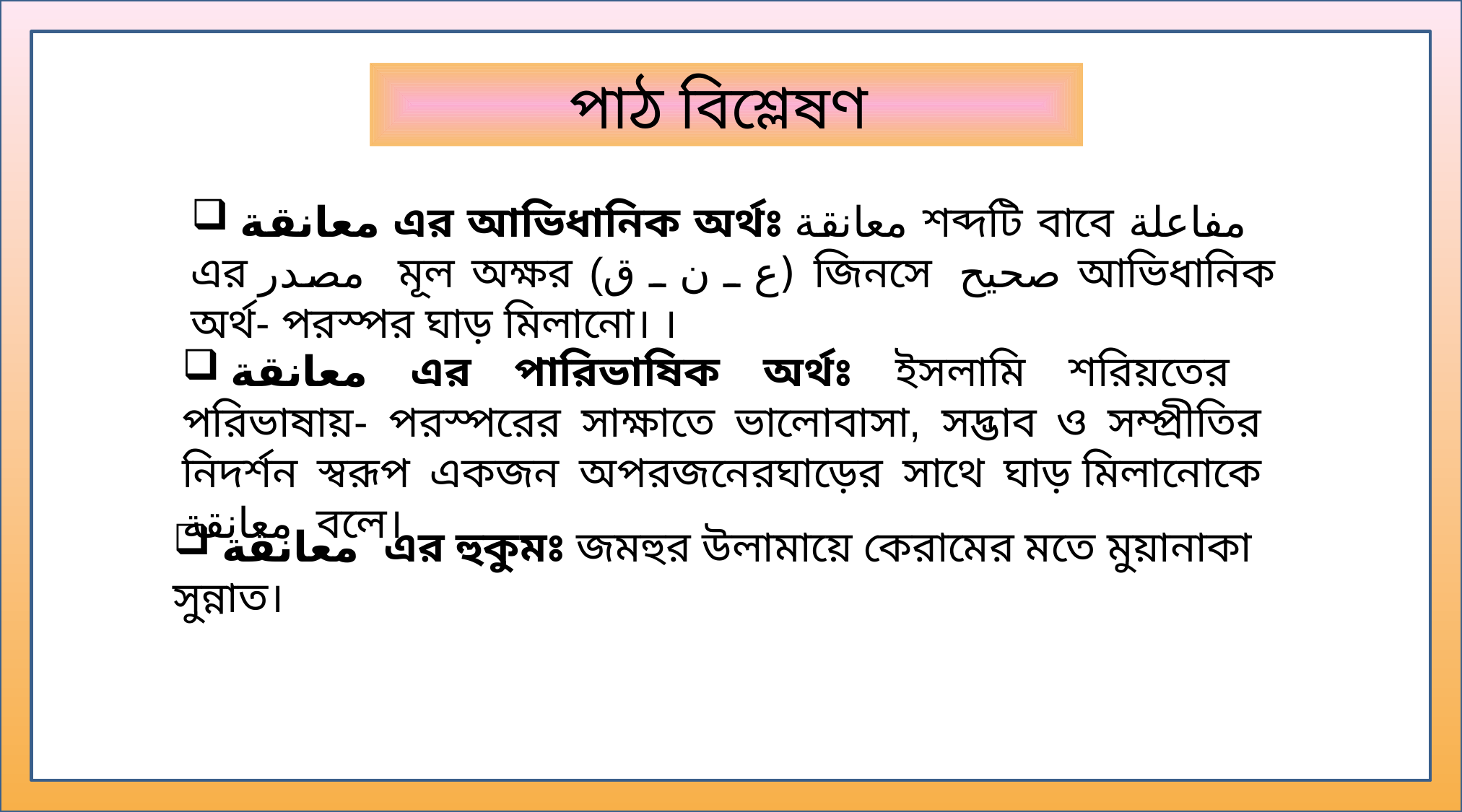

পাঠ বিশ্লেষণ
 معانقة এর আভিধানিক অর্থঃ معانقة শব্দটি বাবে مفاعلة   এর مصدر  মূল অক্ষর (ع ـ ن ـ ق) জিনসে  صحيح আভিধানিক অর্থ- পরস্পর ঘাড় মিলানো। ।

 معانقة এর পারিভাষিক অর্থঃ ইসলামি শরিয়তের পরিভাষায়- পরস্পরের সাক্ষাতে ভালোবাসা, সদ্ভাব ও সম্প্রীতির নিদর্শন স্বরূপ একজন অপরজনেরঘাড়ের সাথে ঘাড় মিলানোকে معانقة  বলে।
 معانقة  এর হুকুমঃ জমহুর উলামায়ে কেরামের মতে মুয়ানাকা সুন্নাত।